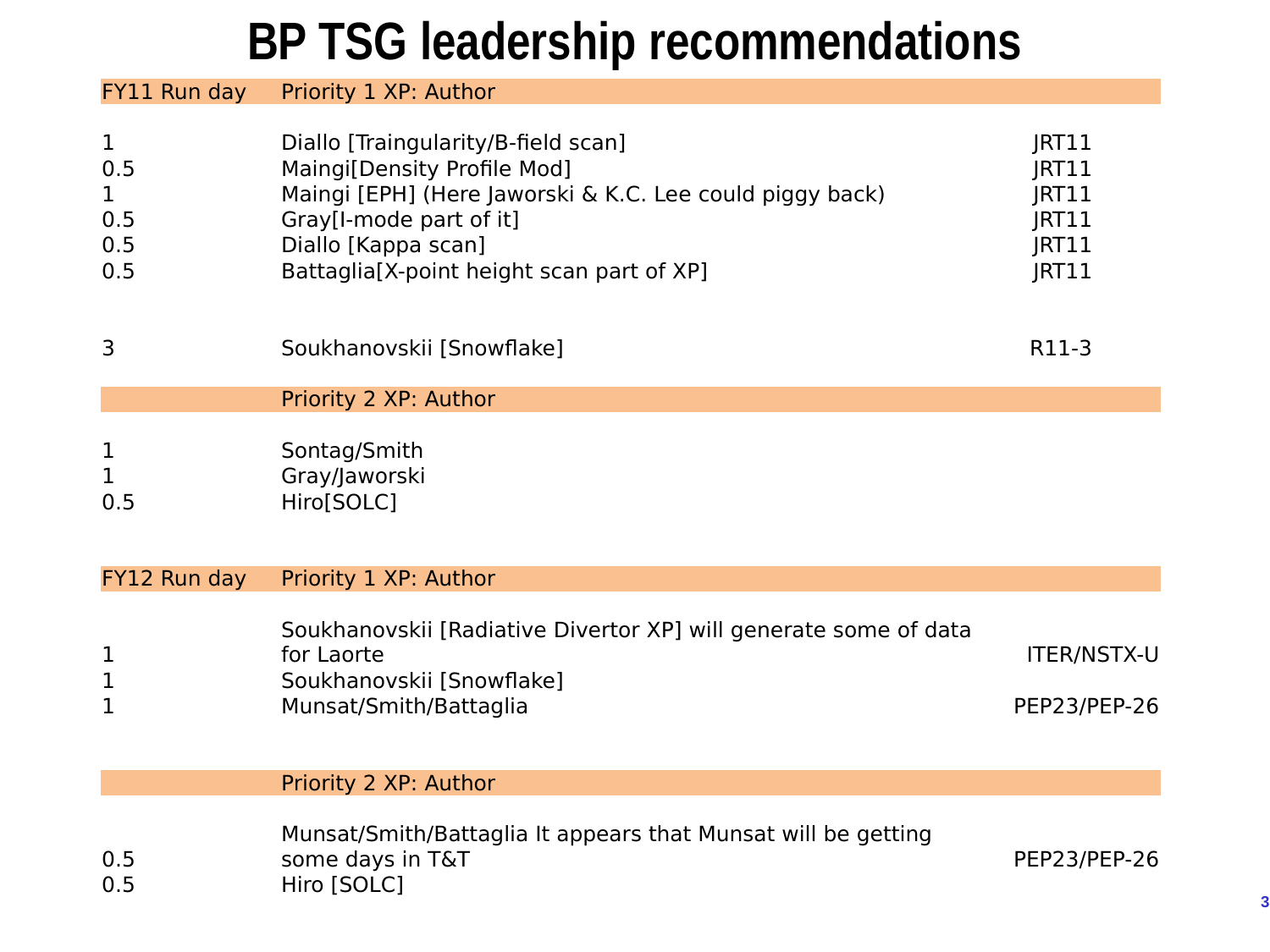

# BP TSG leadership recommendations
| FY11 Run day | Priority 1 XP: Author |  |  |
| --- | --- | --- | --- |
|  |  |  |  |
| 1 | Diallo [Traingularity/B-field scan] | JRT11 |  |
| 0.5 | Maingi[Density Profile Mod] | JRT11 |  |
| 1 | Maingi [EPH] (Here Jaworski & K.C. Lee could piggy back) | JRT11 |  |
| 0.5 | Gray[I-mode part of it] | JRT11 |  |
| 0.5 | Diallo [Kappa scan] | JRT11 |  |
| 0.5 | Battaglia[X-point height scan part of XP] | JRT11 |  |
|  |  |  |  |
|  |  |  |  |
| 3 | Soukhanovskii [Snowflake] | R11-3 |  |
|  |  |  |  |
|  | Priority 2 XP: Author |  |  |
|  |  |  |  |
| 1 | Sontag/Smith |  |  |
| 1 | Gray/Jaworski |  |  |
| 0.5 | Hiro[SOLC] |  |  |
|  |  |  |  |
|  |  |  |  |
| FY12 Run day | Priority 1 XP: Author |  |  |
|  |  |  |  |
| 1 | Soukhanovskii [Radiative Divertor XP] will generate some of data for Laorte | ITER/NSTX-U |  |
| 1 | Soukhanovskii [Snowflake] |  |  |
| 1 | Munsat/Smith/Battaglia | PEP23/PEP-26 |  |
|  |  |  |  |
|  |  |  |  |
|  | Priority 2 XP: Author |  |  |
|  |  |  |  |
| 0.5 | Munsat/Smith/Battaglia It appears that Munsat will be getting some days in T&T | PEP23/PEP-26 |  |
| 0.5 | Hiro [SOLC] |  |  |
3